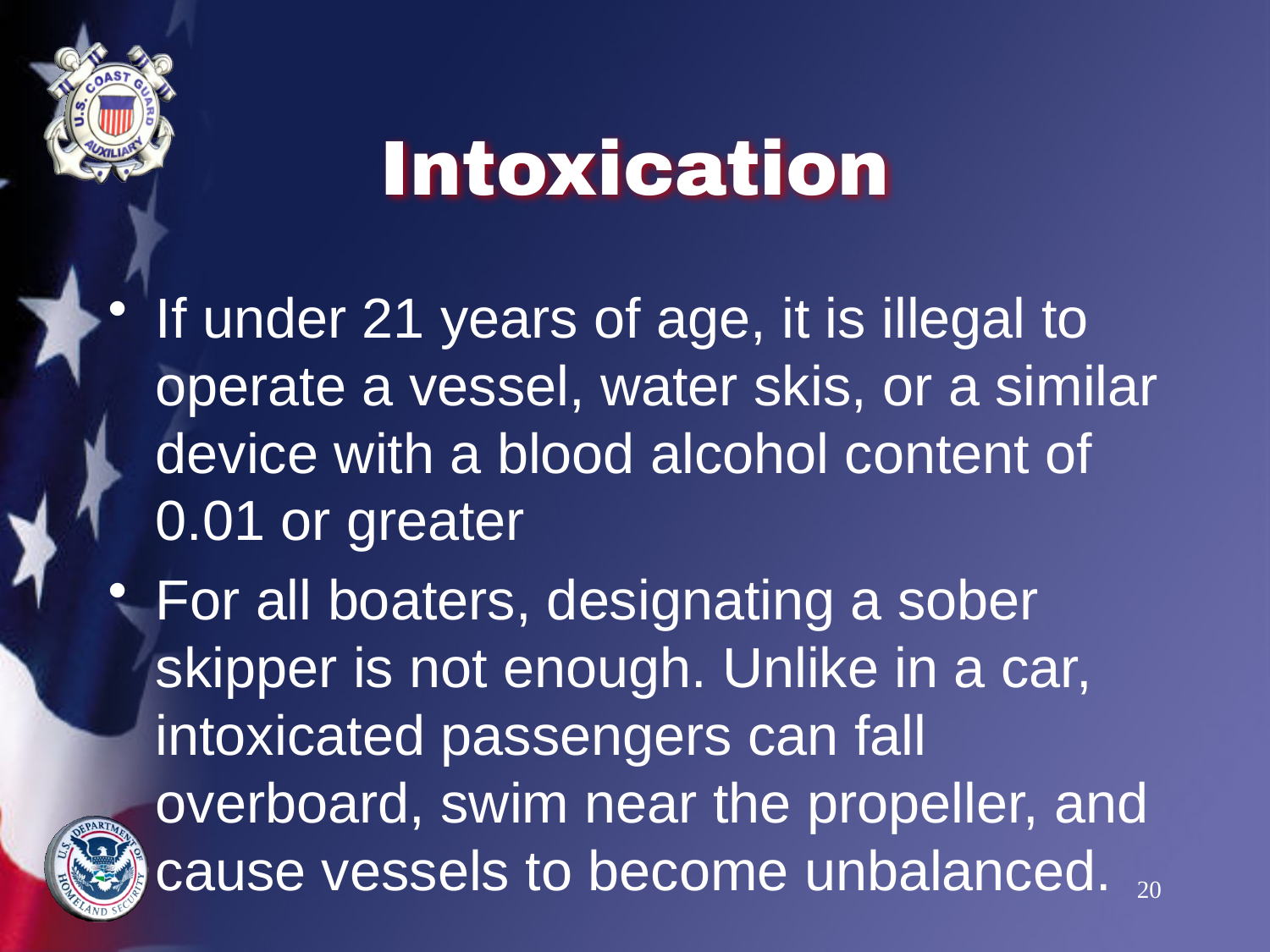

# Intoxication
If under 21 years of age, it is illegal to operate a vessel, water skis, or a similar device with a blood alcohol content of 0.01 or greater
For all boaters, designating a sober skipper is not enough. Unlike in a car, intoxicated passengers can fall overboard, swim near the propeller, and cause vessels to become unbalanced.
20